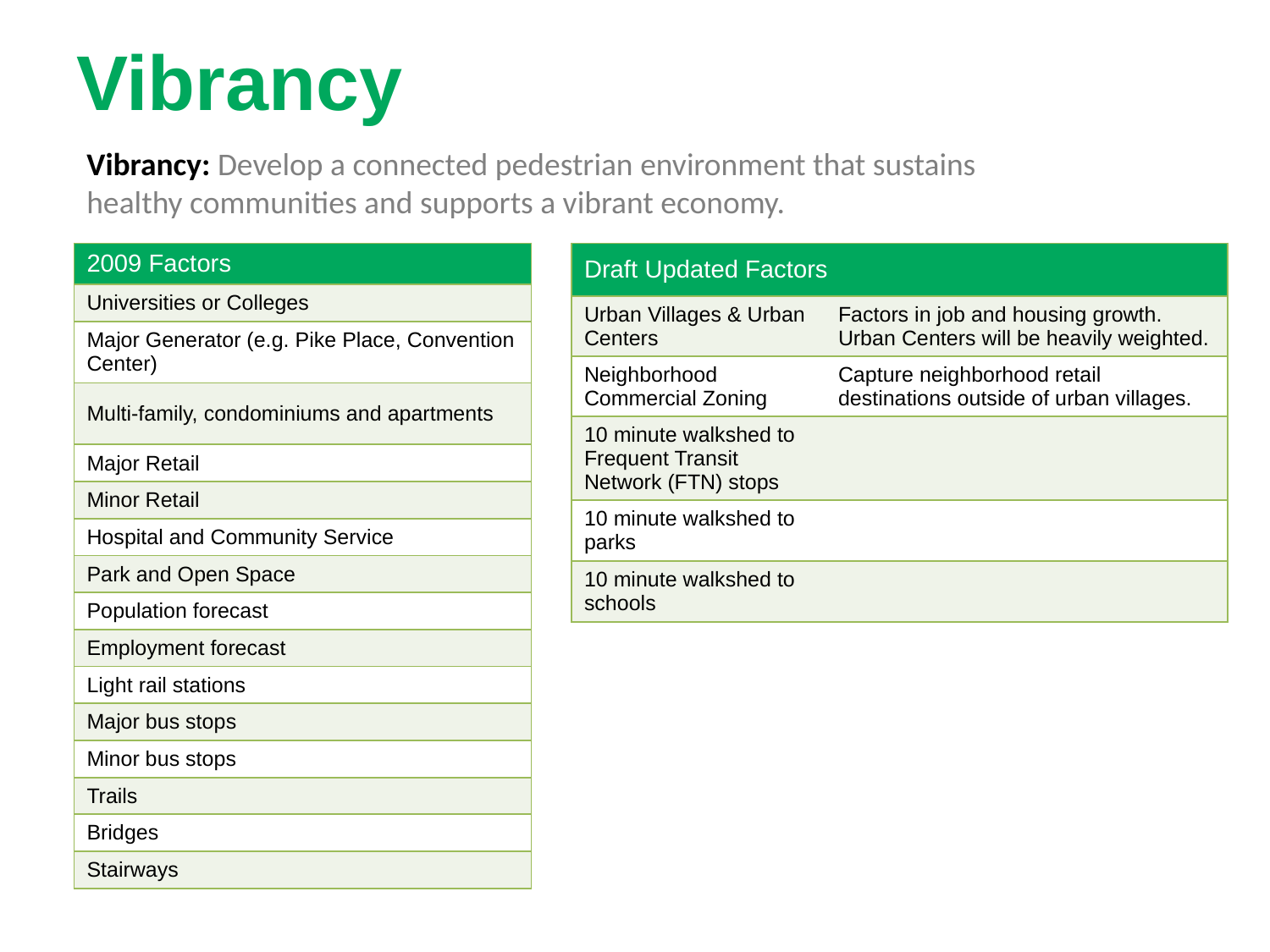

# Vibrancy
Vibrancy: Develop a connected pedestrian environment that sustains healthy communities and supports a vibrant economy.
| 2009 Factors |
| --- |
| Universities or Colleges |
| Major Generator (e.g. Pike Place, Convention Center) |
| Multi-family, condominiums and apartments |
| Major Retail |
| Minor Retail |
| Hospital and Community Service |
| Park and Open Space |
| Population forecast |
| Employment forecast |
| Light rail stations |
| Major bus stops |
| Minor bus stops |
| Trails |
| Bridges |
| Stairways |
| Draft Updated Factors |  |
| --- | --- |
| Urban Villages & Urban Centers | Factors in job and housing growth. Urban Centers will be heavily weighted. |
| Neighborhood Commercial Zoning | Capture neighborhood retail destinations outside of urban villages. |
| 10 minute walkshed to Frequent Transit Network (FTN) stops |  |
| 10 minute walkshed to parks |  |
| 10 minute walkshed to schools |  |